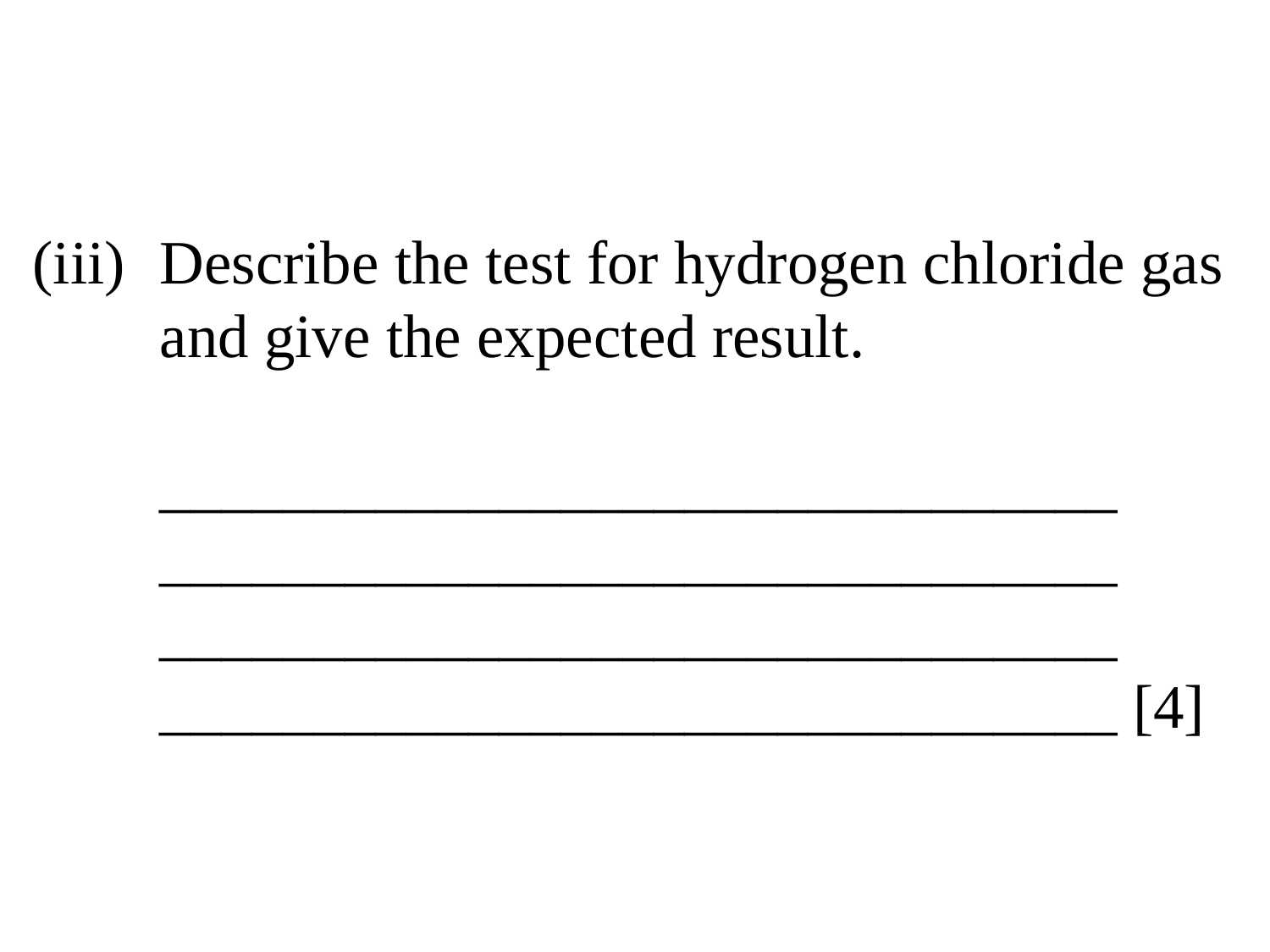

# (iii)	Describe the test for hydrogen chloride gas 	and give the expected result. _______________________________ _______________________________ _______________________________ _______________________________ [4]